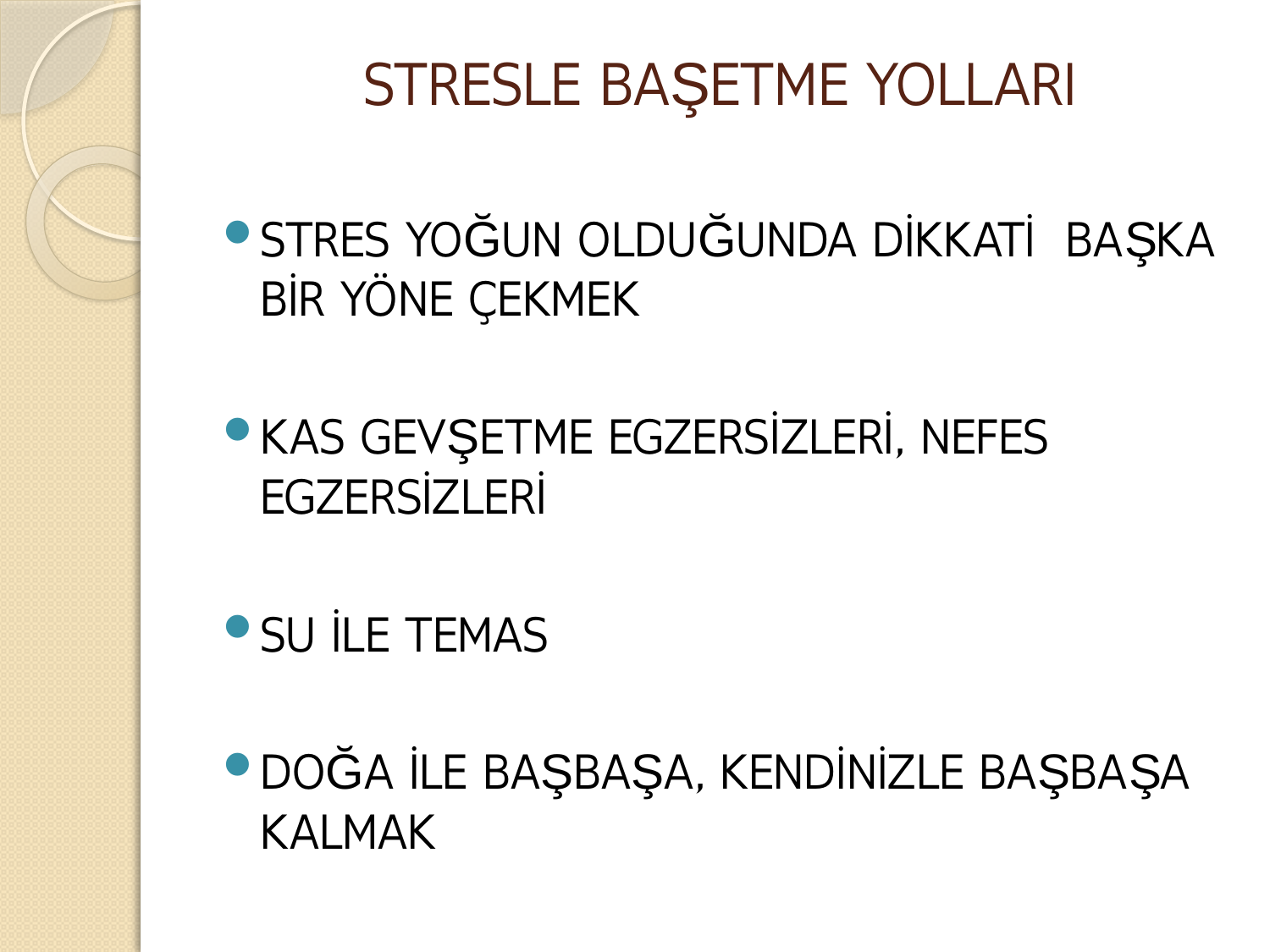

# STRESLE BAŞETME YOLLARI
STRES YOĞUN OLDUĞUNDA DİKKATİ  BAŞKA BİR YÖNE ÇEKMEK

KAS GEVŞETME EGZERSİZLERİ, NEFES EGZERSİZLERİ

SU İLE TEMAS

DOĞA İLE BAŞBAŞA, KENDİNİZLE BAŞBAŞA KALMAK